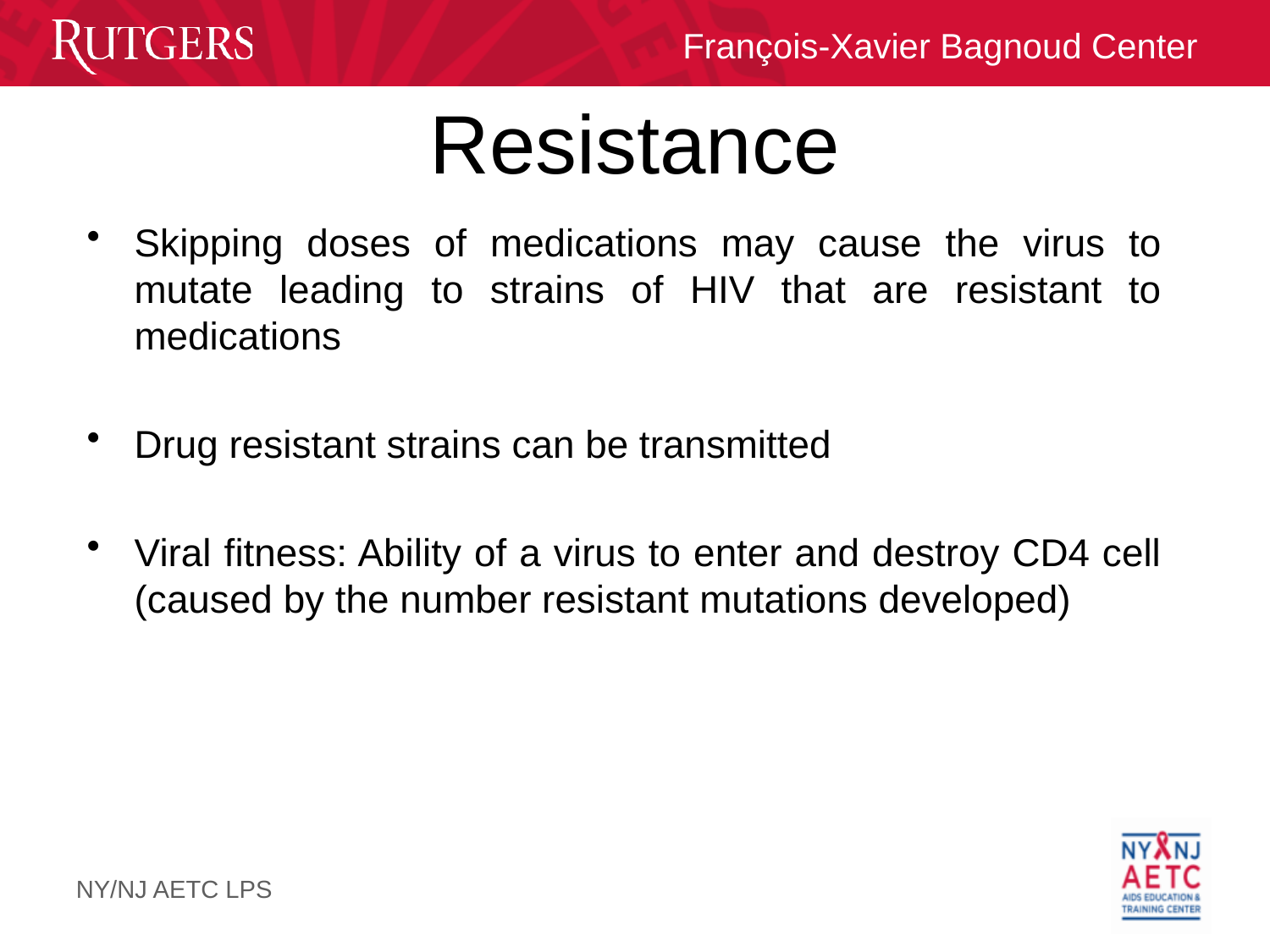

# Resistance
Skipping doses of medications may cause the virus to mutate leading to strains of HIV that are resistant to medications

Drug resistant strains can be transmitted

Viral fitness: Ability of a virus to enter and destroy CD4 cell (caused by the number resistant mutations developed)